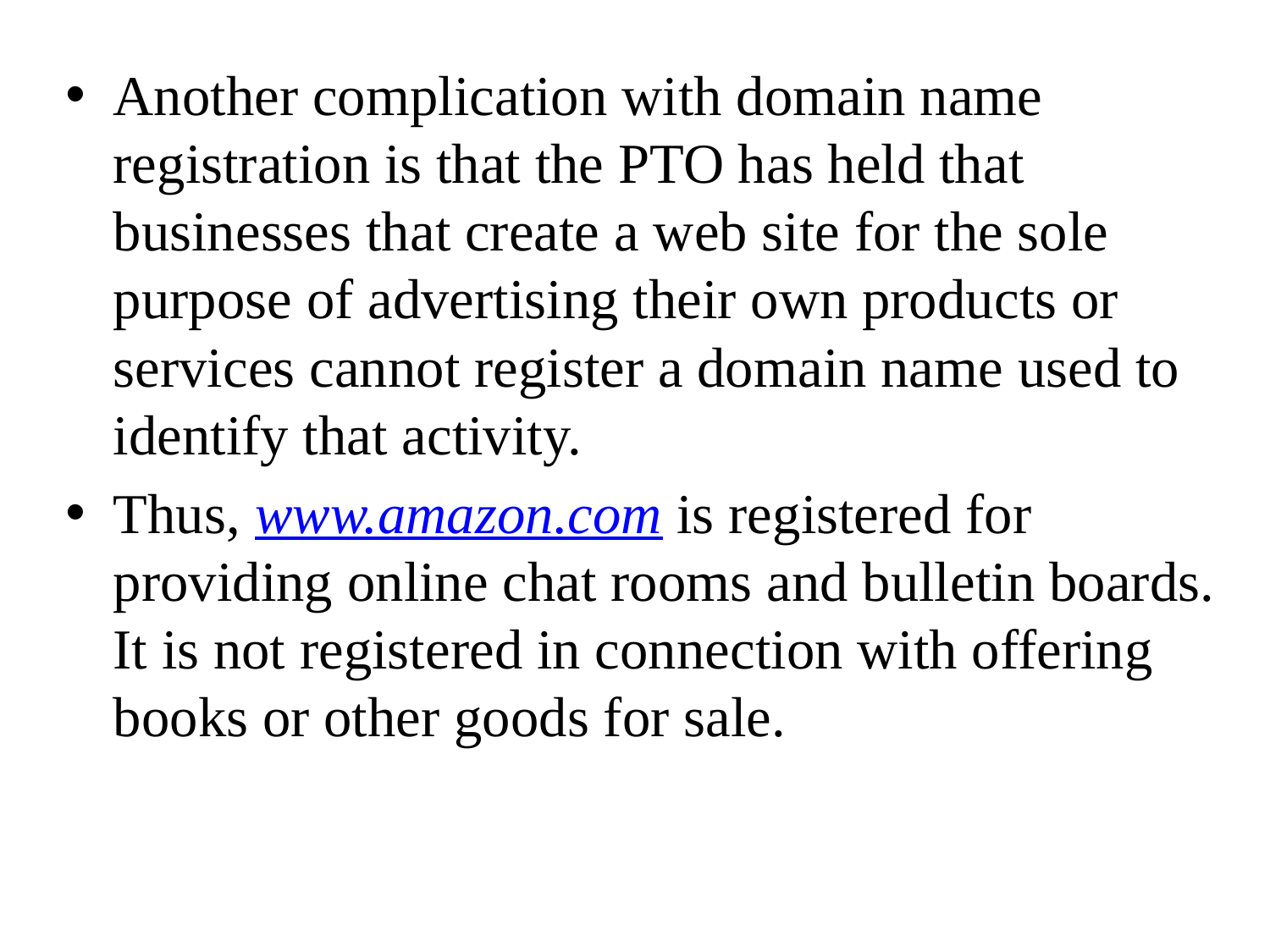

Another complication with domain name registration is that the PTO has held that businesses that create a web site for the sole purpose of advertising their own products or services cannot register a domain name used to identify that activity.
Thus, www.amazon.com is registered for providing online chat rooms and bulletin boards. It is not registered in connection with offering books or other goods for sale.